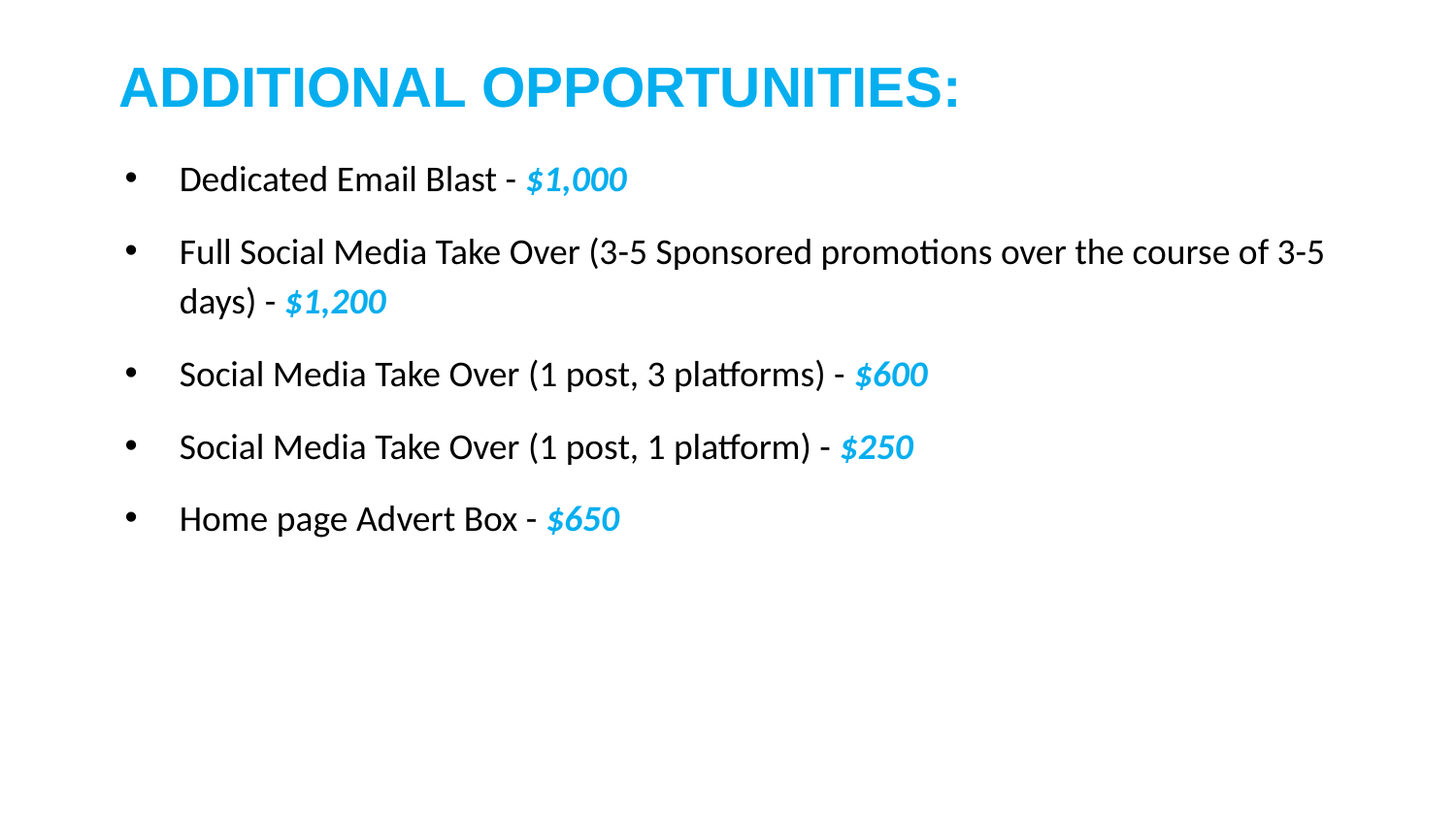

ADDITIONAL OPPORTUNITIES:
Dedicated Email Blast - $1,000

Full Social Media Take Over (3-5 Sponsored promotions over the course of 3-5 days) - $1,200

Social Media Take Over (1 post, 3 platforms) - $600

Social Media Take Over (1 post, 1 platform) - $250

Home page Advert Box - $650